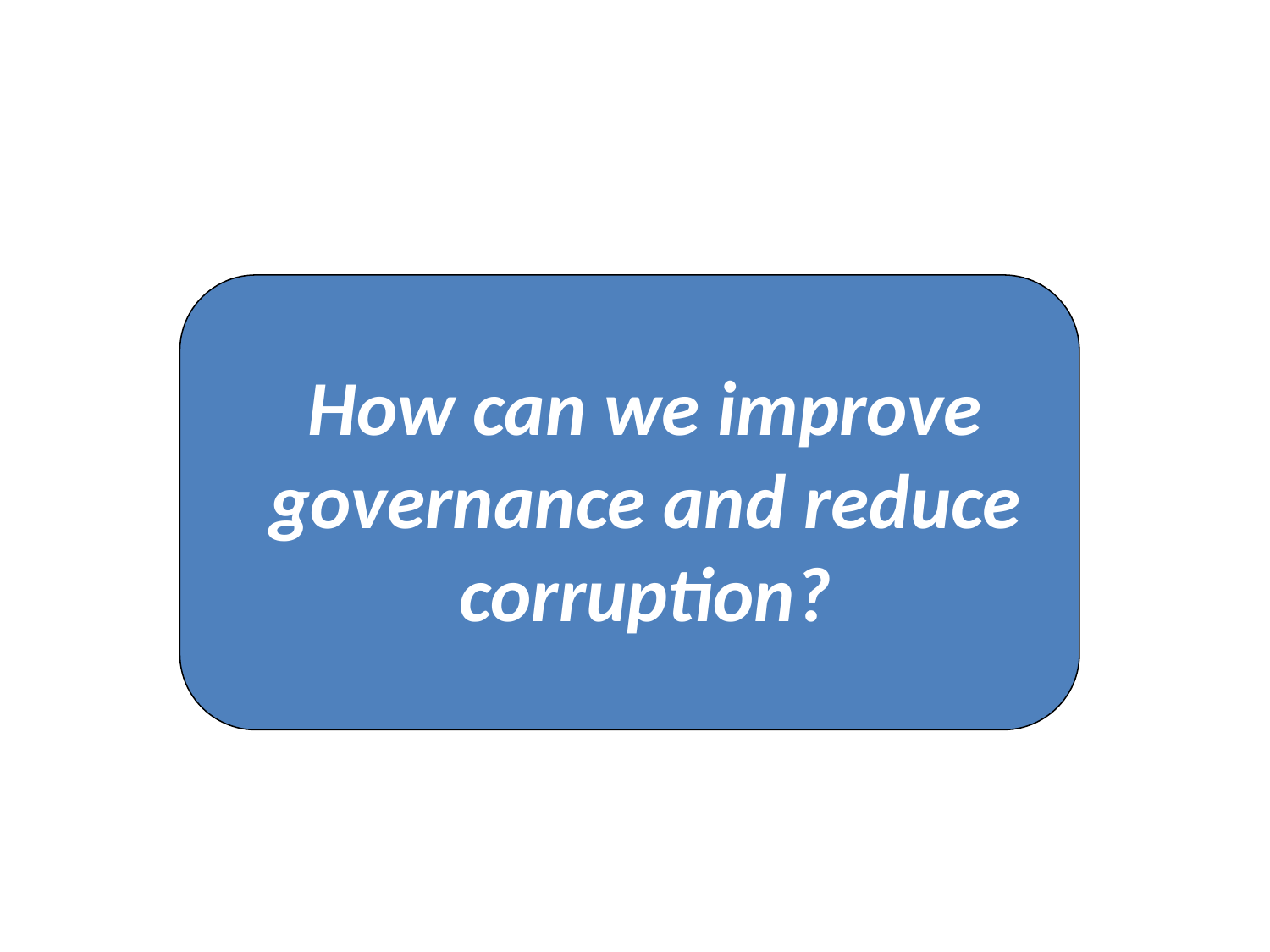

# How can we improve governance and reduce corruption?